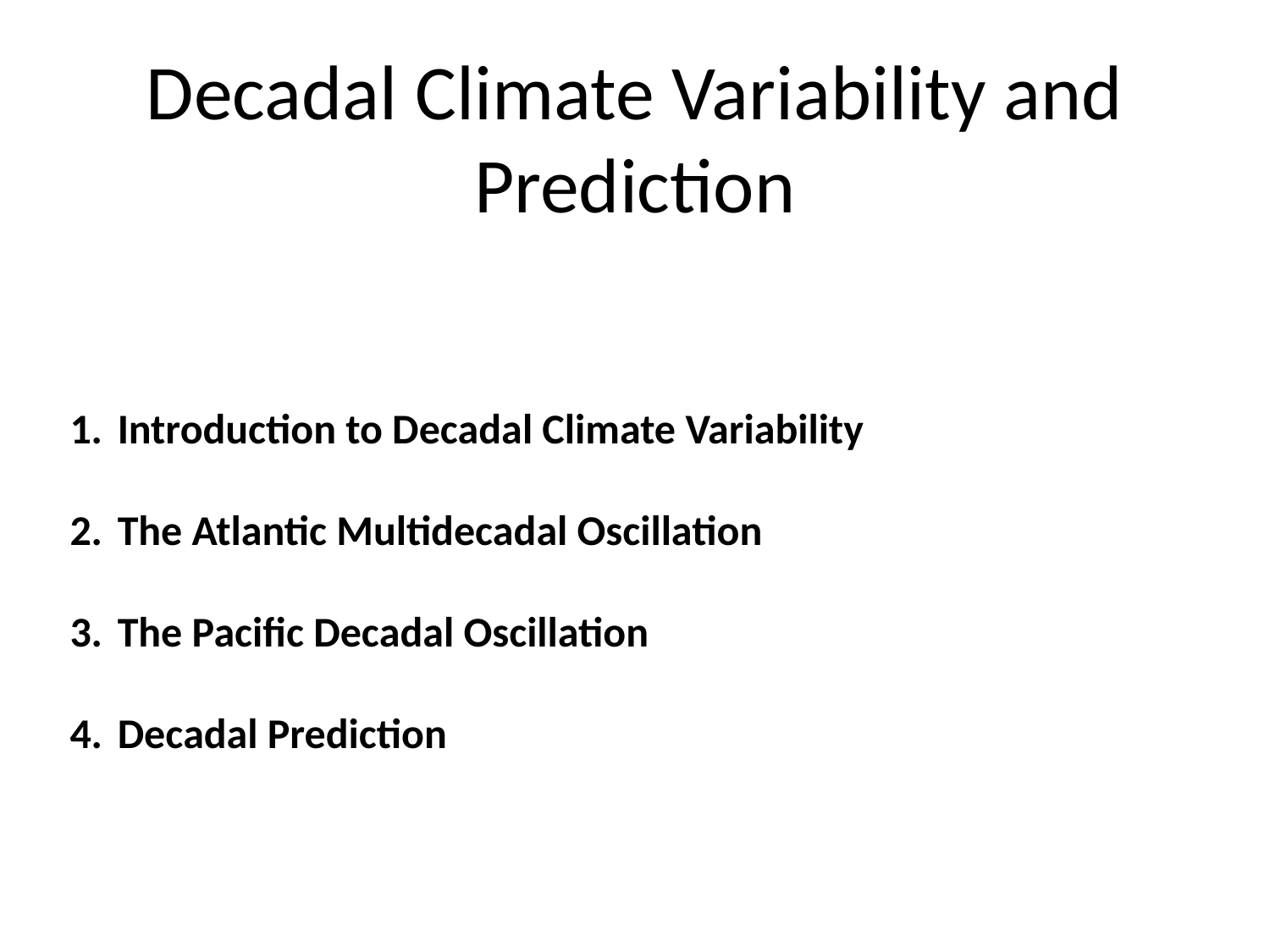

# Decadal Climate Variability and Prediction
Introduction to Decadal Climate Variability

The Atlantic Multidecadal Oscillation

The Pacific Decadal Oscillation

Decadal Prediction